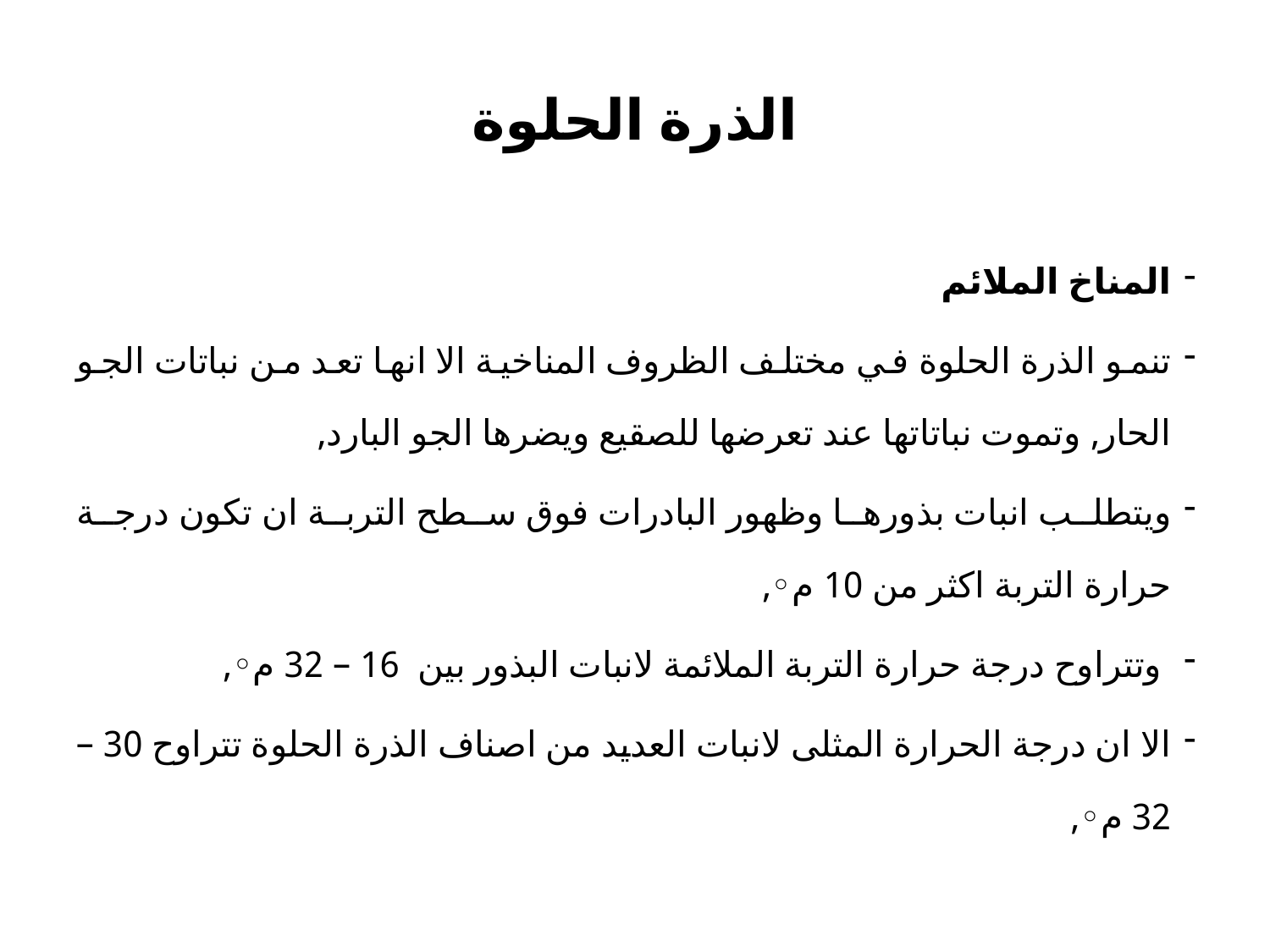

# الذرة الحلوة
المناخ الملائم
تنمو الذرة الحلوة في مختلف الظروف المناخية الا انها تعد من نباتات الجو الحار, وتموت نباتاتها عند تعرضها للصقيع ويضرها الجو البارد,
ويتطلب انبات بذورها وظهور البادرات فوق سطح التربة ان تكون درجة حرارة التربة اكثر من 10 م◦,
 وتتراوح درجة حرارة التربة الملائمة لانبات البذور بين  16 – 32 م◦,
الا ان درجة الحرارة المثلى لانبات العديد من اصناف الذرة الحلوة تتراوح 30 – 32 م◦,